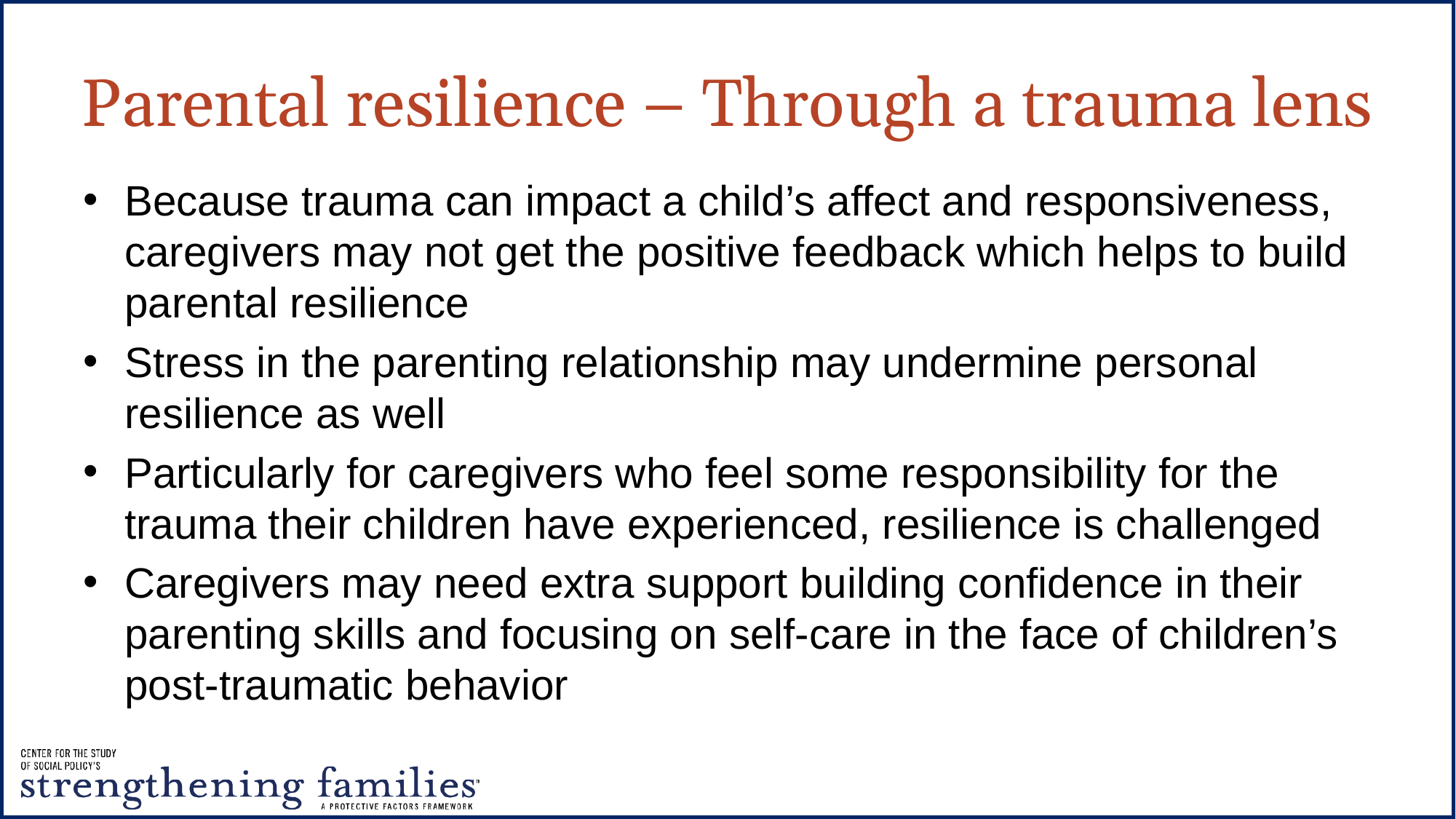

# Parental resilience – Through a trauma lens
Because trauma can impact a child’s affect and responsiveness, caregivers may not get the positive feedback which helps to build parental resilience
Stress in the parenting relationship may undermine personal resilience as well
Particularly for caregivers who feel some responsibility for the trauma their children have experienced, resilience is challenged
Caregivers may need extra support building confidence in their parenting skills and focusing on self-care in the face of children’s post-traumatic behavior